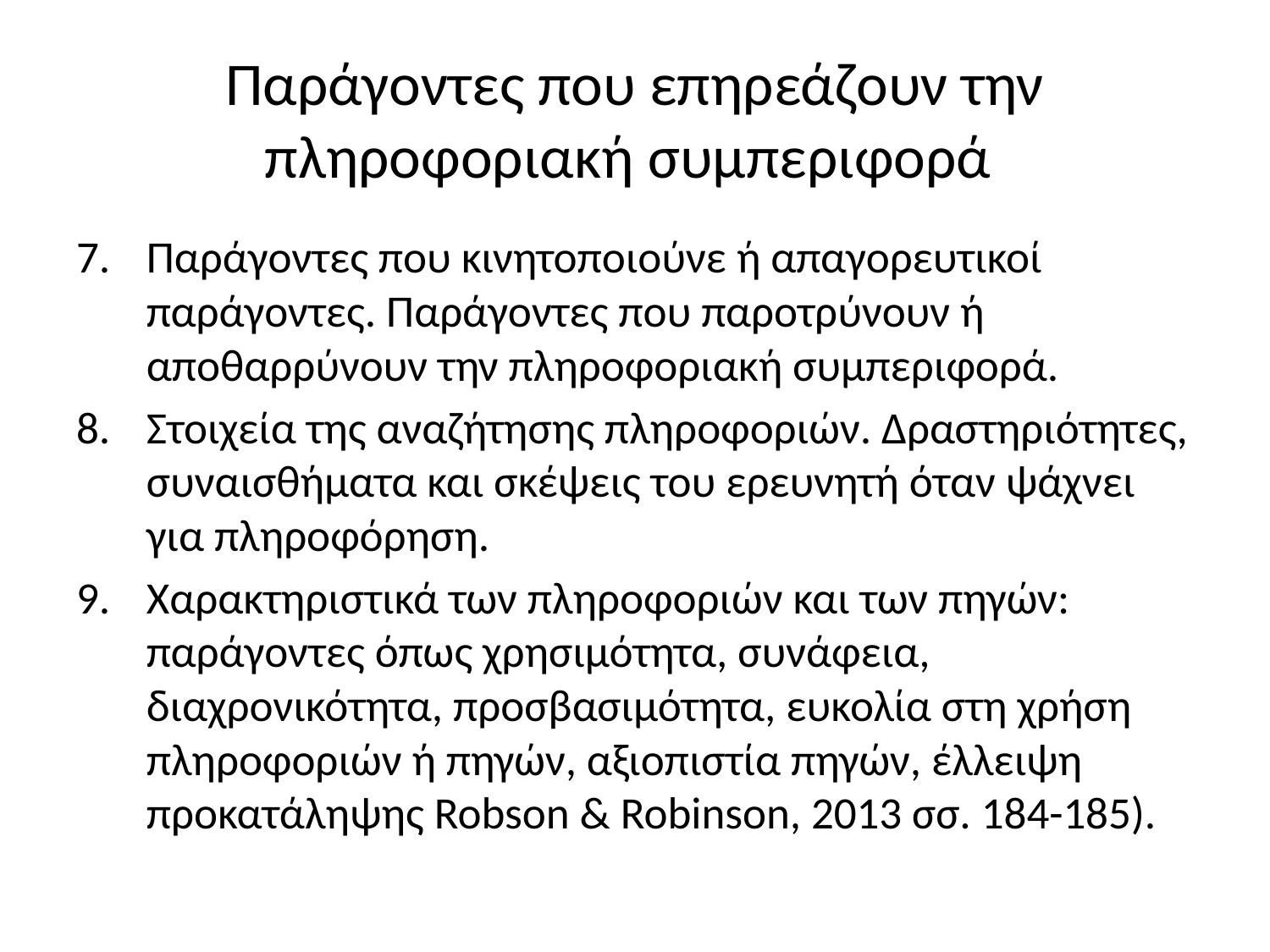

# Παράγοντες που επηρεάζουν την πληροφοριακή συμπεριφορά
Παράγοντες που κινητοποιούνε ή απαγορευτικοί παράγοντες. Παράγοντες που παροτρύνουν ή αποθαρρύνουν την πληροφοριακή συμπεριφορά.
Στοιχεία της αναζήτησης πληροφοριών. Δραστηριότητες, συναισθήματα και σκέψεις του ερευνητή όταν ψάχνει για πληροφόρηση.
Χαρακτηριστικά των πληροφοριών και των πηγών: παράγοντες όπως χρησιμότητα, συνάφεια, διαχρονικότητα, προσβασιμότητα, ευκολία στη χρήση πληροφοριών ή πηγών, αξιοπιστία πηγών, έλλειψη προκατάληψης Robson & Robinson, 2013 σσ. 184-185).